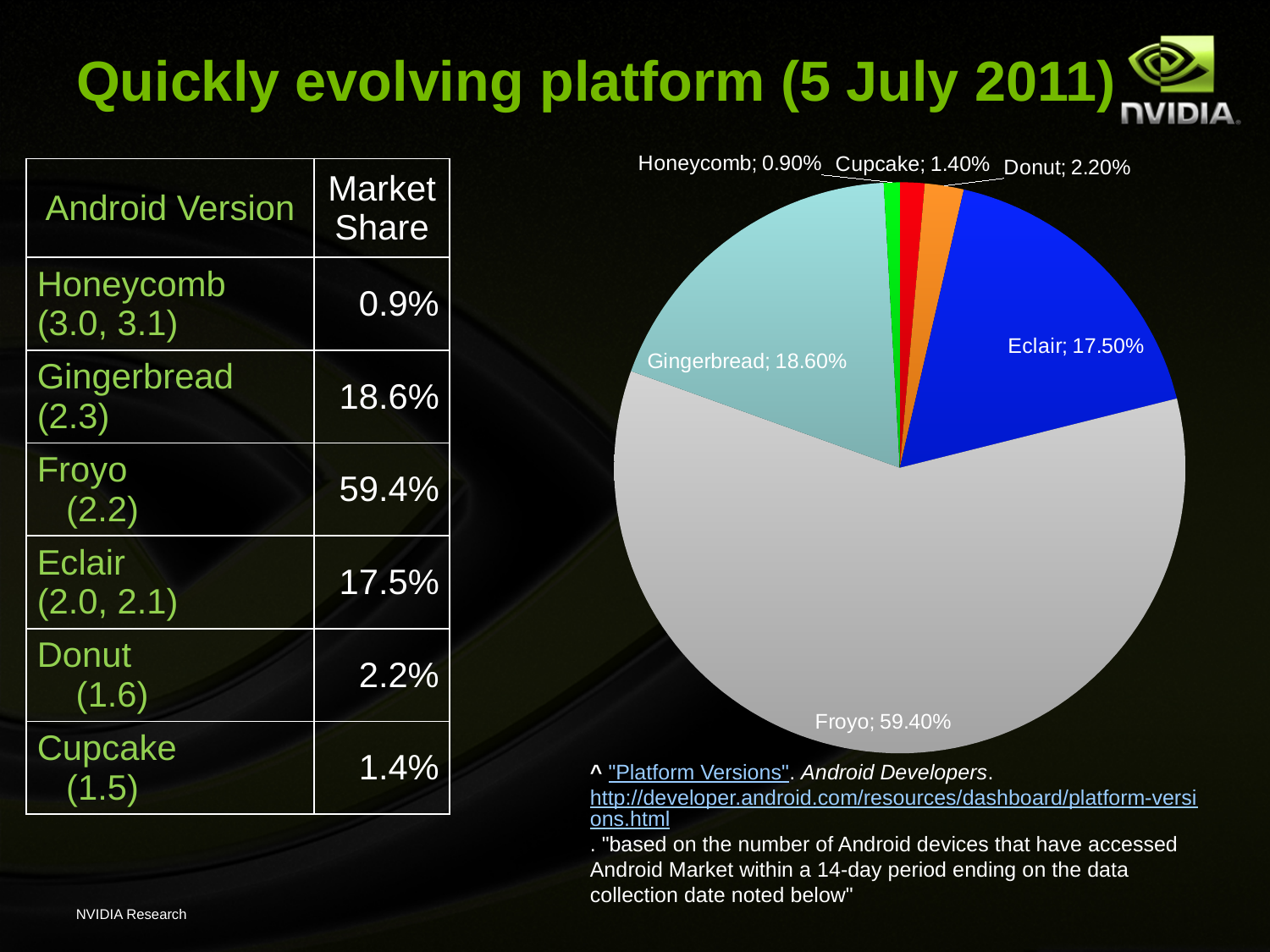

# Quickly evolving platform (5 July 2011)

### Chart

| Category | SDK |
|---|---|
| Cupcake | 0.014 |
| Donut | 0.022 |
| Eclair | 0.175 |
| Froyo | 0.594 |
| Gingerbread | 0.186 |
| Honeycomb | 0.009 |
| Android Version | Market Share |
| --- | --- |
| Honeycomb (3.0, 3.1) | 0.9% |
| Gingerbread (2.3) | 18.6% |
| Froyo (2.2) | 59.4% |
| Eclair (2.0, 2.1) | 17.5% |
| Donut (1.6) | 2.2% |
| Cupcake (1.5) | 1.4% |
^ "Platform Versions". Android Developers. http://developer.android.com/resources/dashboard/platform-versions.html. "based on the number of Android devices that have accessed Android Market within a 14-day period ending on the data collection date noted below"